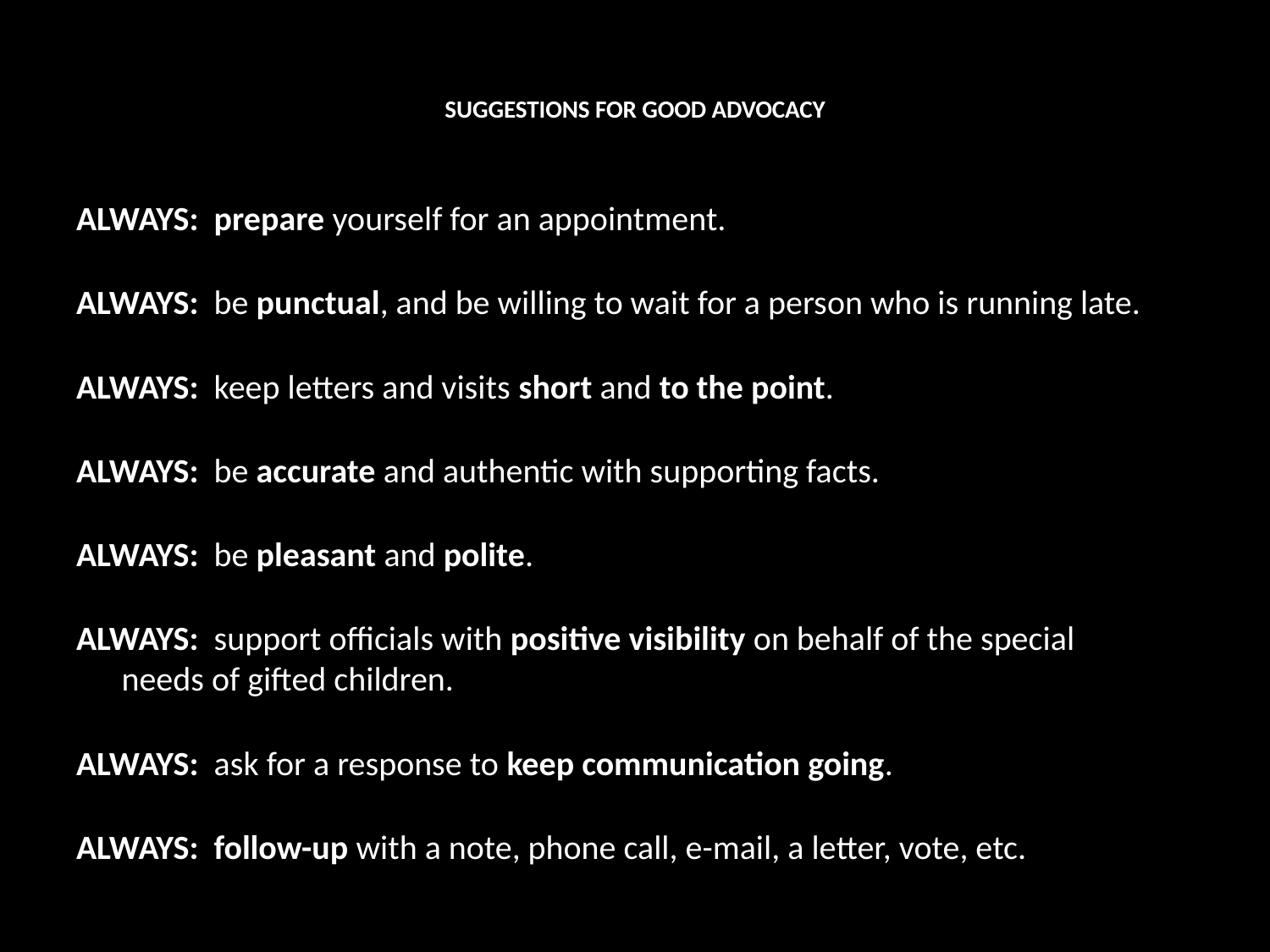

# SUGGESTIONS FOR GOOD ADVOCACY
ALWAYS:  prepare yourself for an appointment.

ALWAYS:  be punctual, and be willing to wait for a person who is running late.

ALWAYS:  keep letters and visits short and to the point.

ALWAYS:  be accurate and authentic with supporting facts.

ALWAYS:  be pleasant and polite.

ALWAYS:  support officials with positive visibility on behalf of the special 	  needs of gifted children.

ALWAYS:  ask for a response to keep communication going.

ALWAYS:  follow-up with a note, phone call, e-mail, a letter, vote, etc.